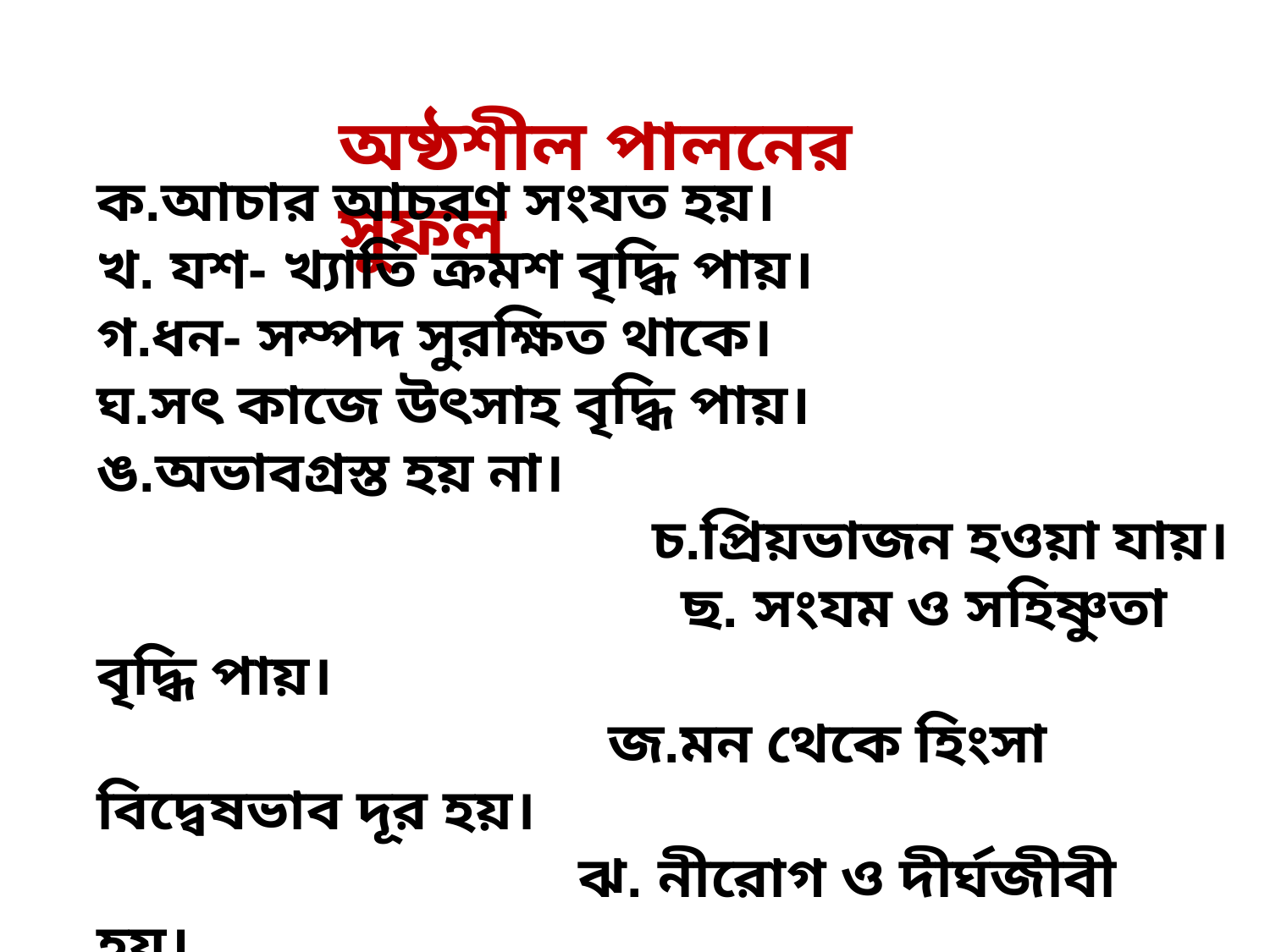

অষ্ঠশীল পালনের সুফল
ক.আচার আচরণ সংযত হয়।
খ. যশ- খ্যাতি ক্রমশ বৃদ্ধি পায়।
গ.ধন- সম্পদ সুরক্ষিত থাকে।
ঘ.সৎ কাজে উৎসাহ বৃদ্ধি পায়।
ঙ.অভাবগ্রস্ত হয় না।
                                      চ.প্রিয়ভাজন হওয়া যায়।
                                        ছ. সংযম ও সহিষ্ণুতা বৃদ্ধি পায়।
                                   জ.মন থেকে হিংসা বিদ্বেষভাব দূর হয়।
                                 ঝ. নীরোগ ও দীর্ঘজীবী  হয়।
                                ঞ.অশেষ পুণ্য হয় অর্জিত হয়।
                                 ট.নির্বানের পথে অগ্রসর হওয়া যায়।